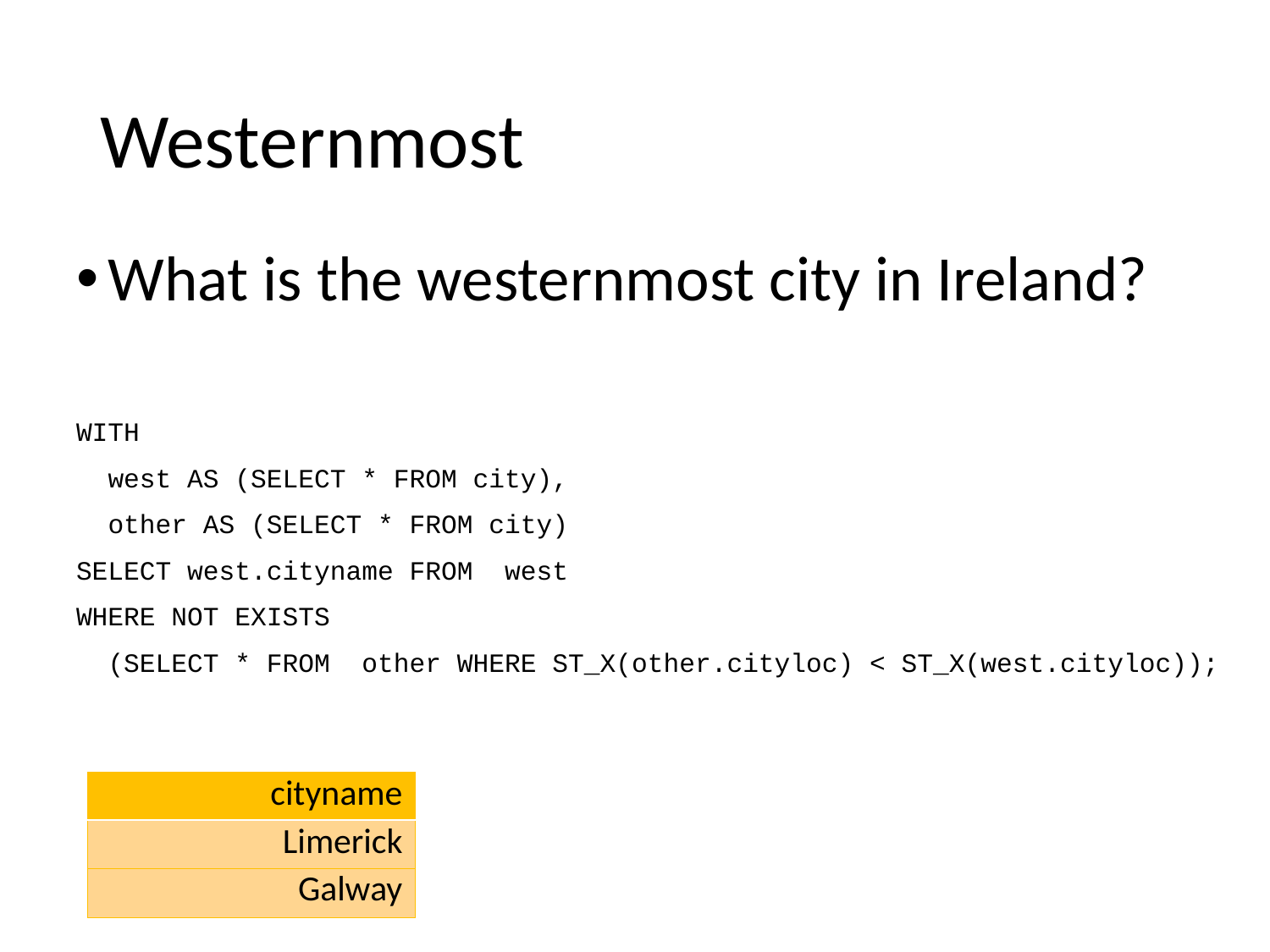

# Westernmost
What is the westernmost city in Ireland?

WITH
  west AS (SELECT * FROM city),
  other AS (SELECT * FROM city)
SELECT west.cityname FROM  west
WHERE NOT EXISTS
	(SELECT * FROM  other WHERE ST_X(other.cityloc) < ST_X(west.cityloc));
| cityname |
| --- |
| Limerick |
| Galway |